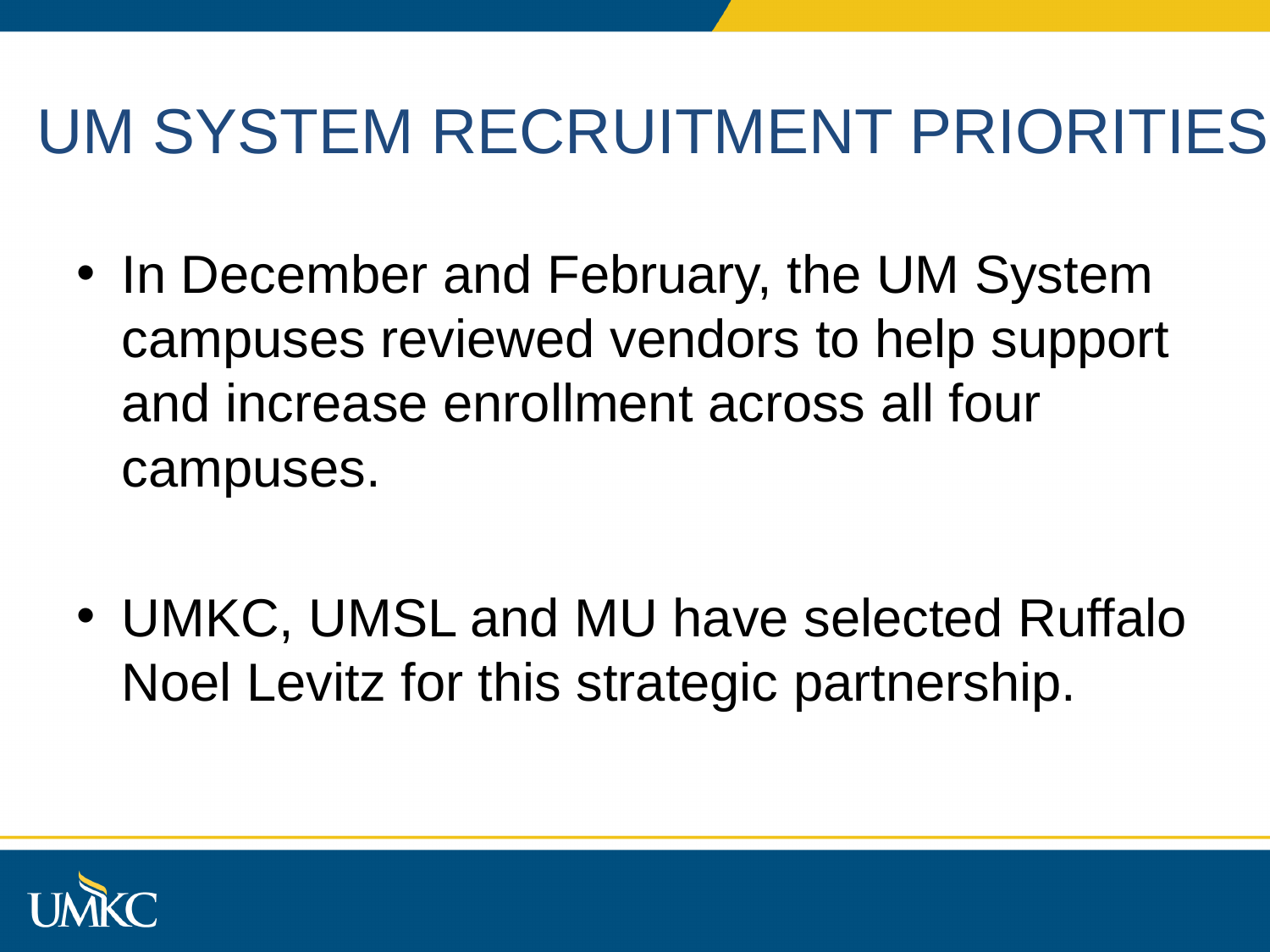

UM SYSTEM RECRUITMENT PRIORITIES

In December and February, the UM System campuses reviewed vendors to help support and increase enrollment across all four campuses.

UMKC, UMSL and MU have selected Ruffalo Noel Levitz for this strategic partnership.